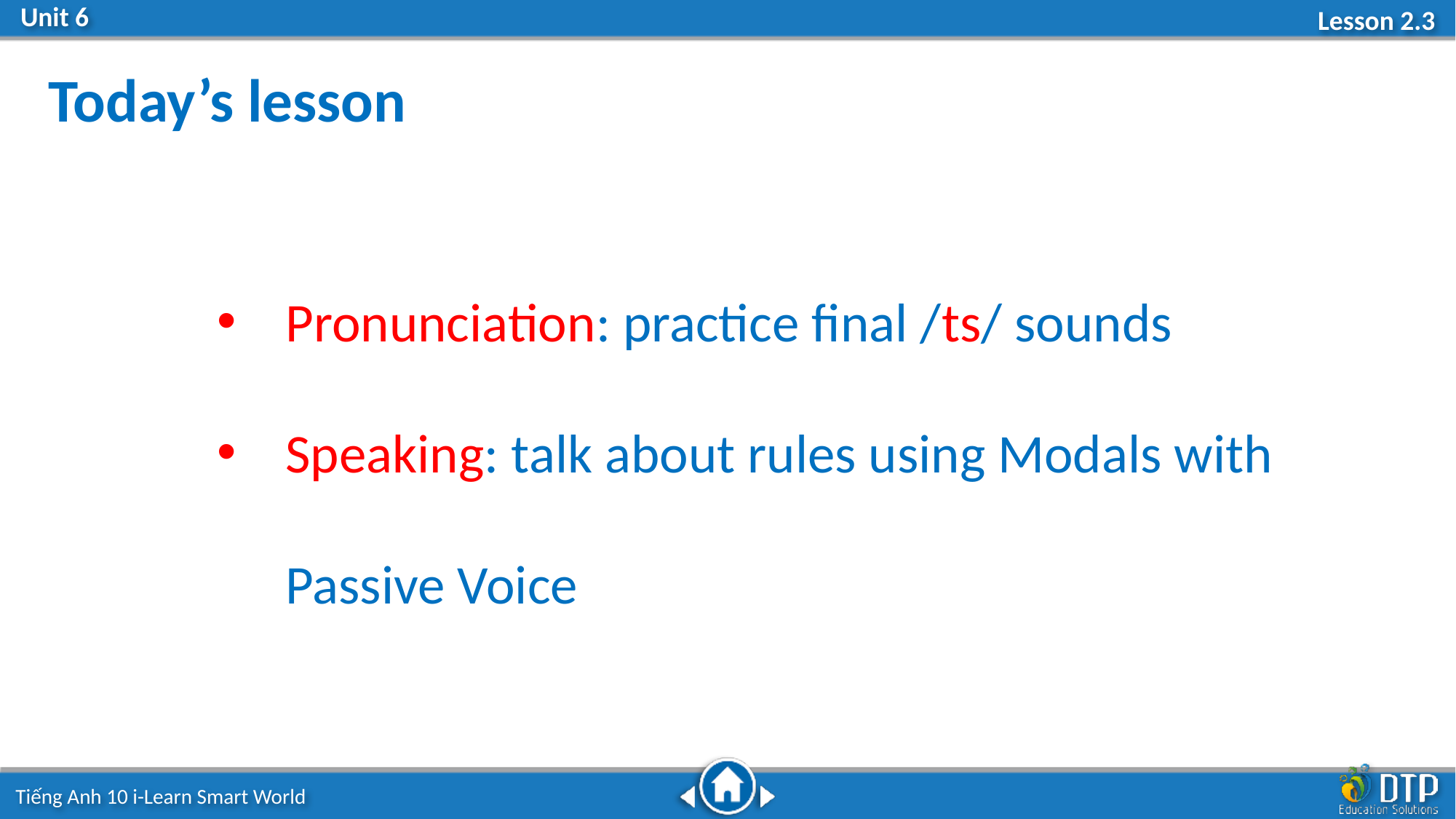

Today’s lesson
Pronunciation: practice final /ts/ sounds
Speaking: talk about rules using Modals with Passive Voice